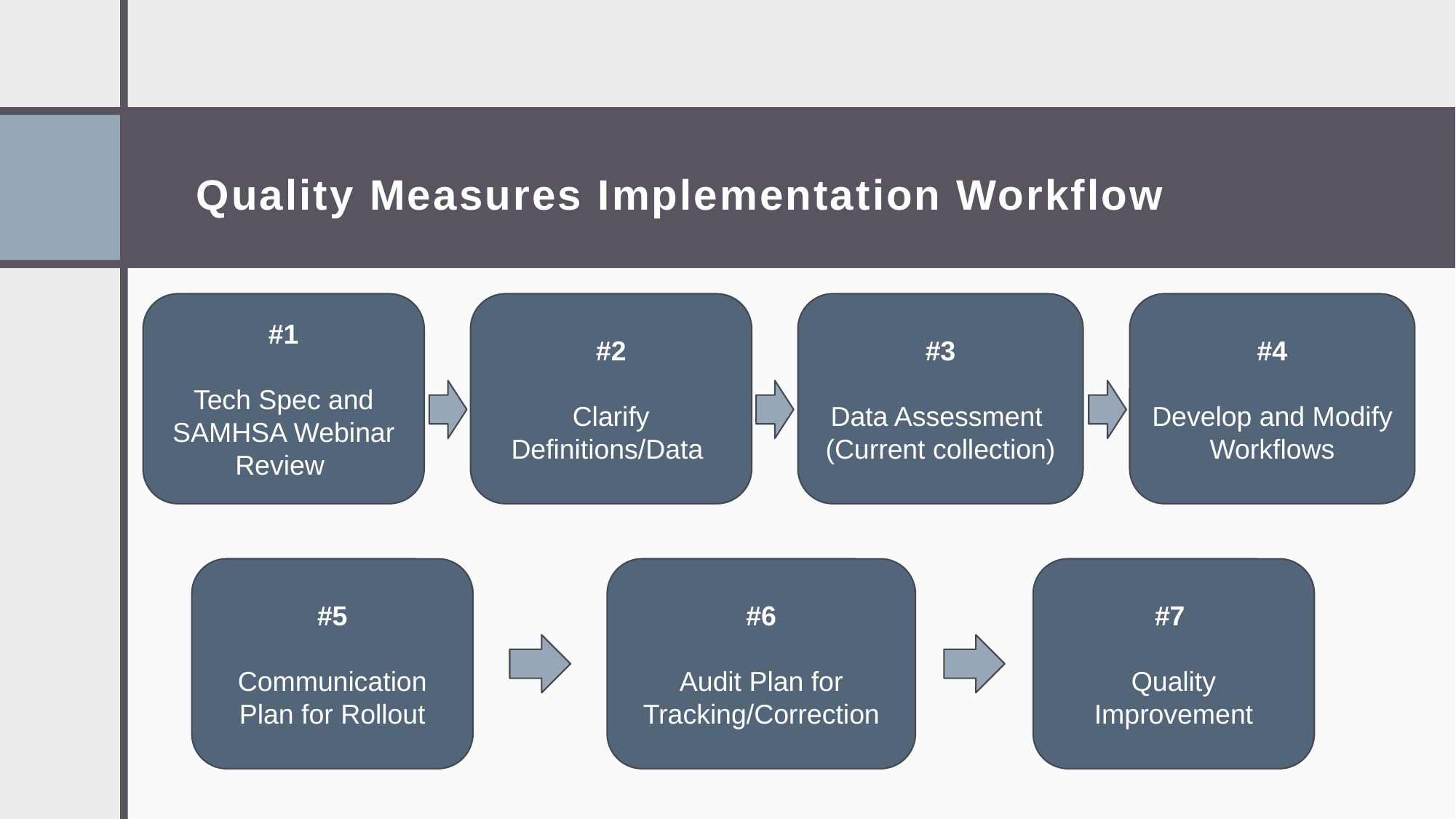

# Quality Measures Implementation Workflow
#1

Tech Spec and SAMHSA Webinar Review
#2

Clarify Definitions/Data
#3

Data Assessment  (Current collection)
#4

Develop and Modify Workflows

#5

Communication Plan for Rollout
#6

Audit Plan for Tracking/Correction
#7

Quality Improvement